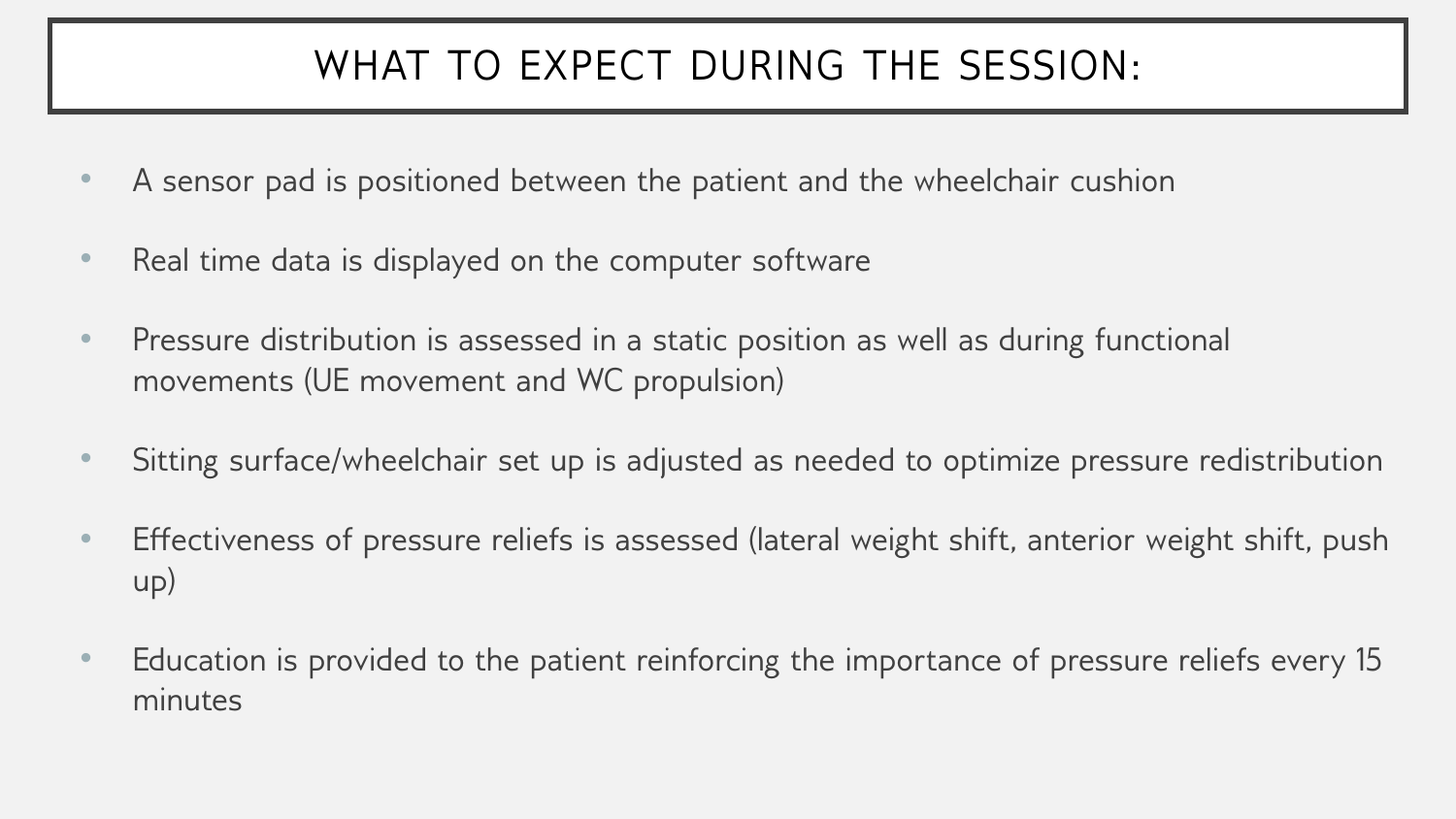

# What to expect during the session:
A sensor pad is positioned between the patient and the wheelchair cushion

Real time data is displayed on the computer software

Pressure distribution is assessed in a static position as well as during functional movements (UE movement and WC propulsion)

Sitting surface/wheelchair set up is adjusted as needed to optimize pressure redistribution

Effectiveness of pressure reliefs is assessed (lateral weight shift, anterior weight shift, push up)

Education is provided to the patient reinforcing the importance of pressure reliefs every 15 minutes